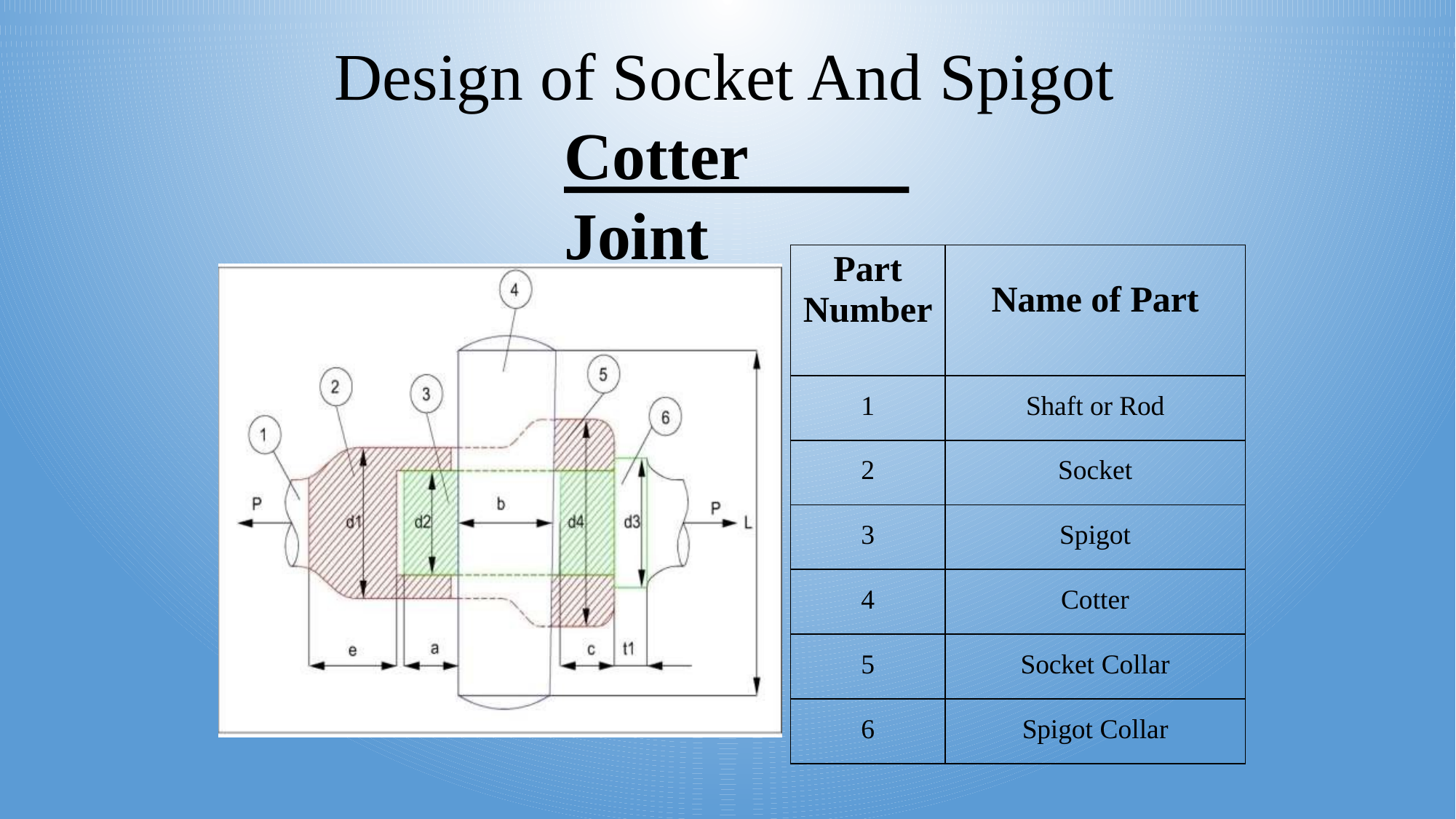

# Design of Socket And Spigot
Cotter Joint

| Part Number | Name of Part |
| --- | --- |
| 1 | Shaft or Rod |
| 2 | Socket |
| 3 | Spigot |
| 4 | Cotter |
| 5 | Socket Collar |
| 6 | Spigot Collar |